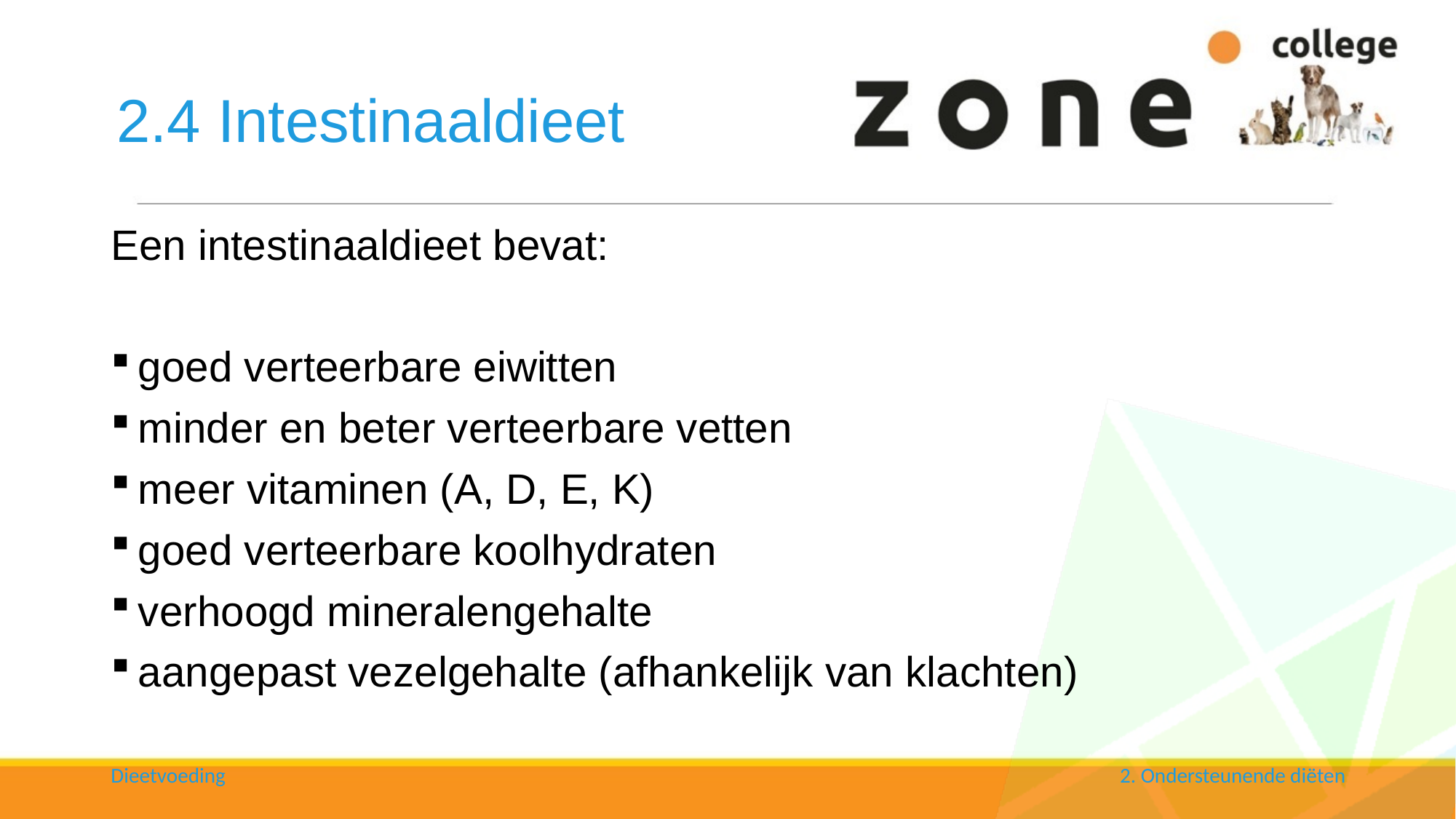

# 2.4 Intestinaaldieet
Een intestinaaldieet bevat:

goed verteerbare eiwitten
minder en beter verteerbare vetten
meer vitaminen (A, D, E, K)
goed verteerbare koolhydraten
verhoogd mineralengehalte
aangepast vezelgehalte (afhankelijk van klachten)
Dieetvoeding
2. Ondersteunende diëten